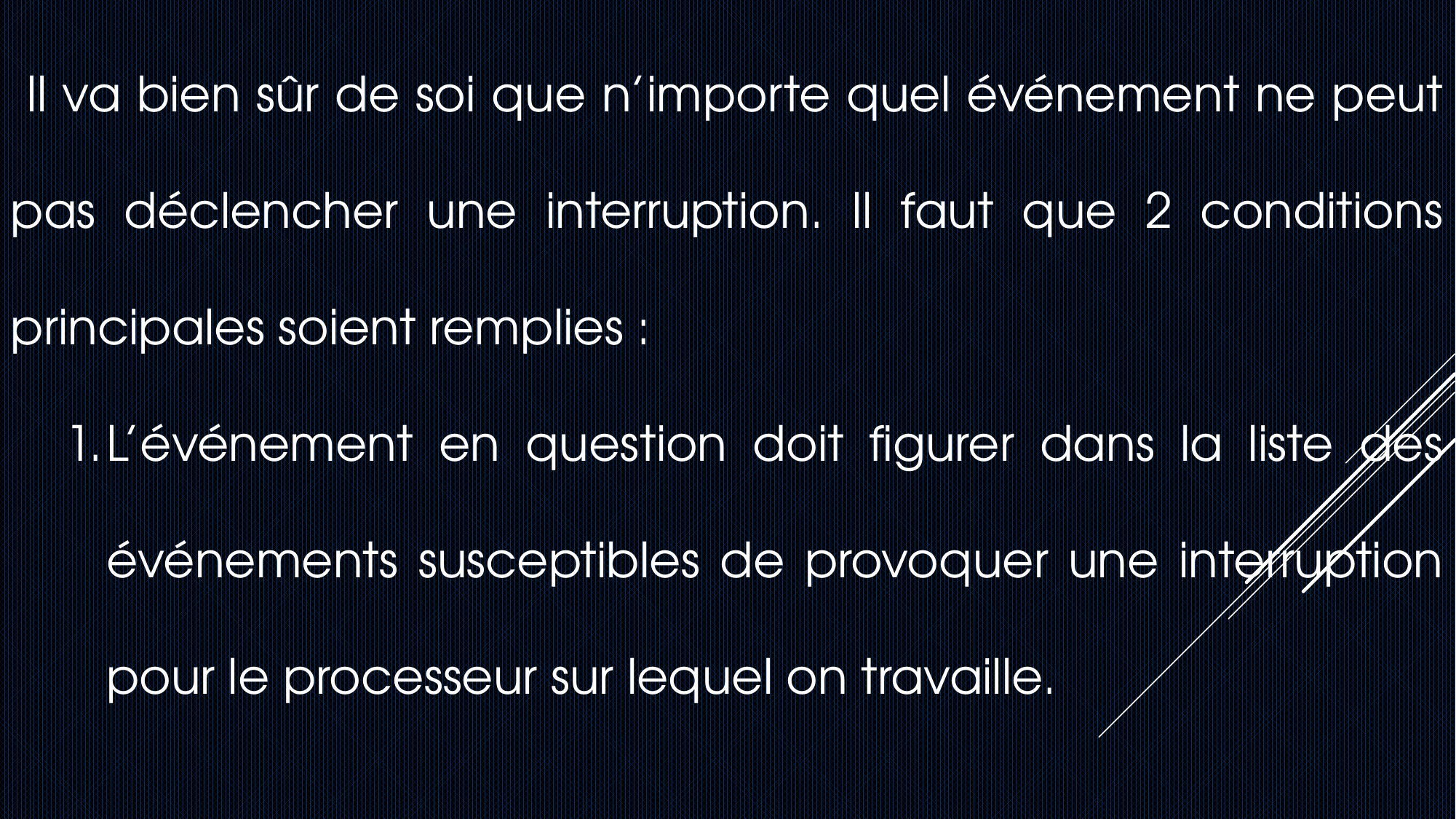

Il va bien sûr de soi que n’importe quel événement ne peut pas déclencher une interruption. Il faut que 2 conditions principales soient remplies :
L’événement en question doit figurer dans la liste des événements susceptibles de provoquer une interruption pour le processeur sur lequel on travaille.